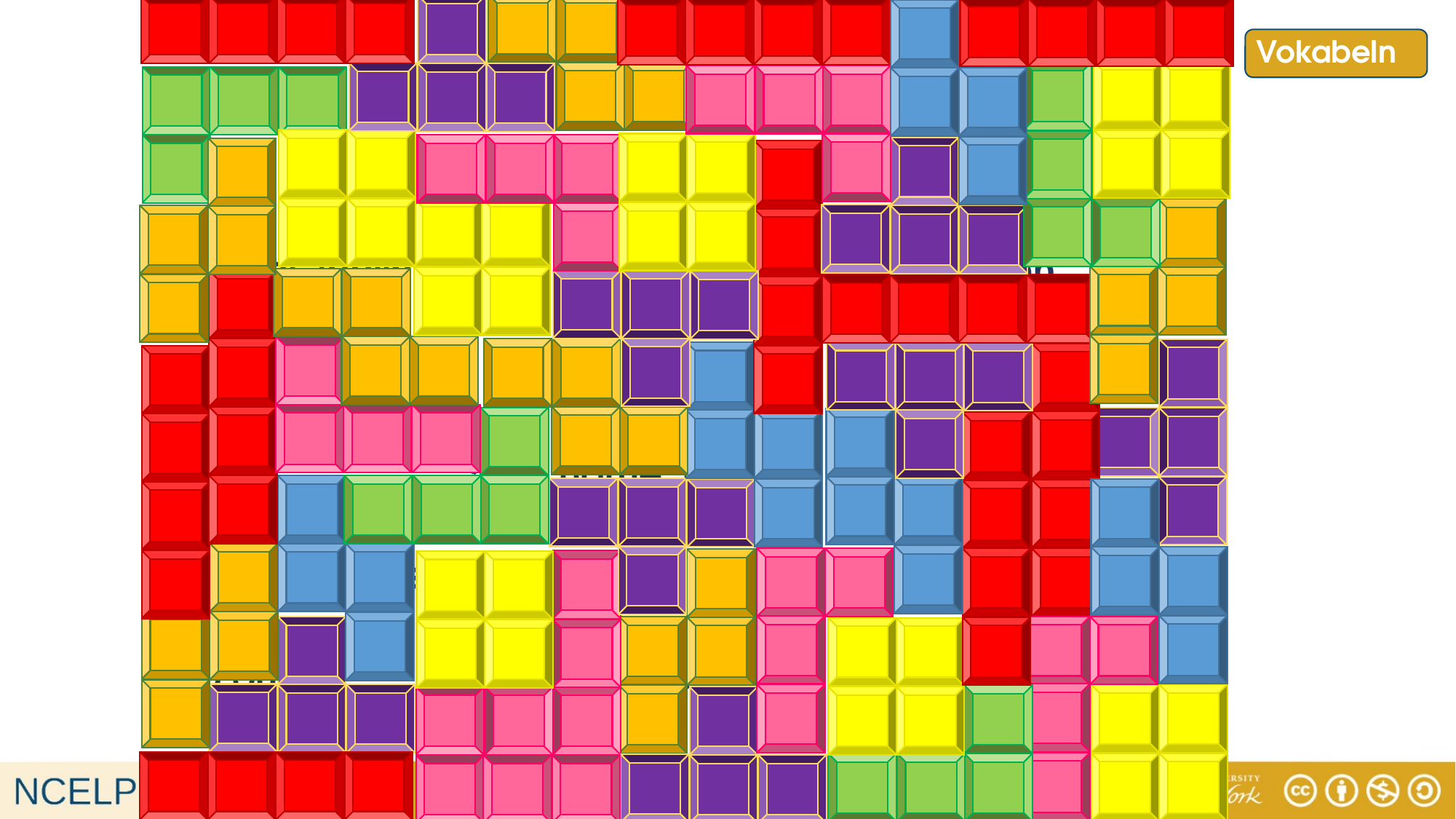

# Vokabeln

11) responsible	12) you, yourself	   10) chair

8) to feel, feeling			9) to hold, keep, stop

		6) me, myself			7) straight

			5) to name, naming

		3) self			4) to wash, washing

1) to put on			2) bed